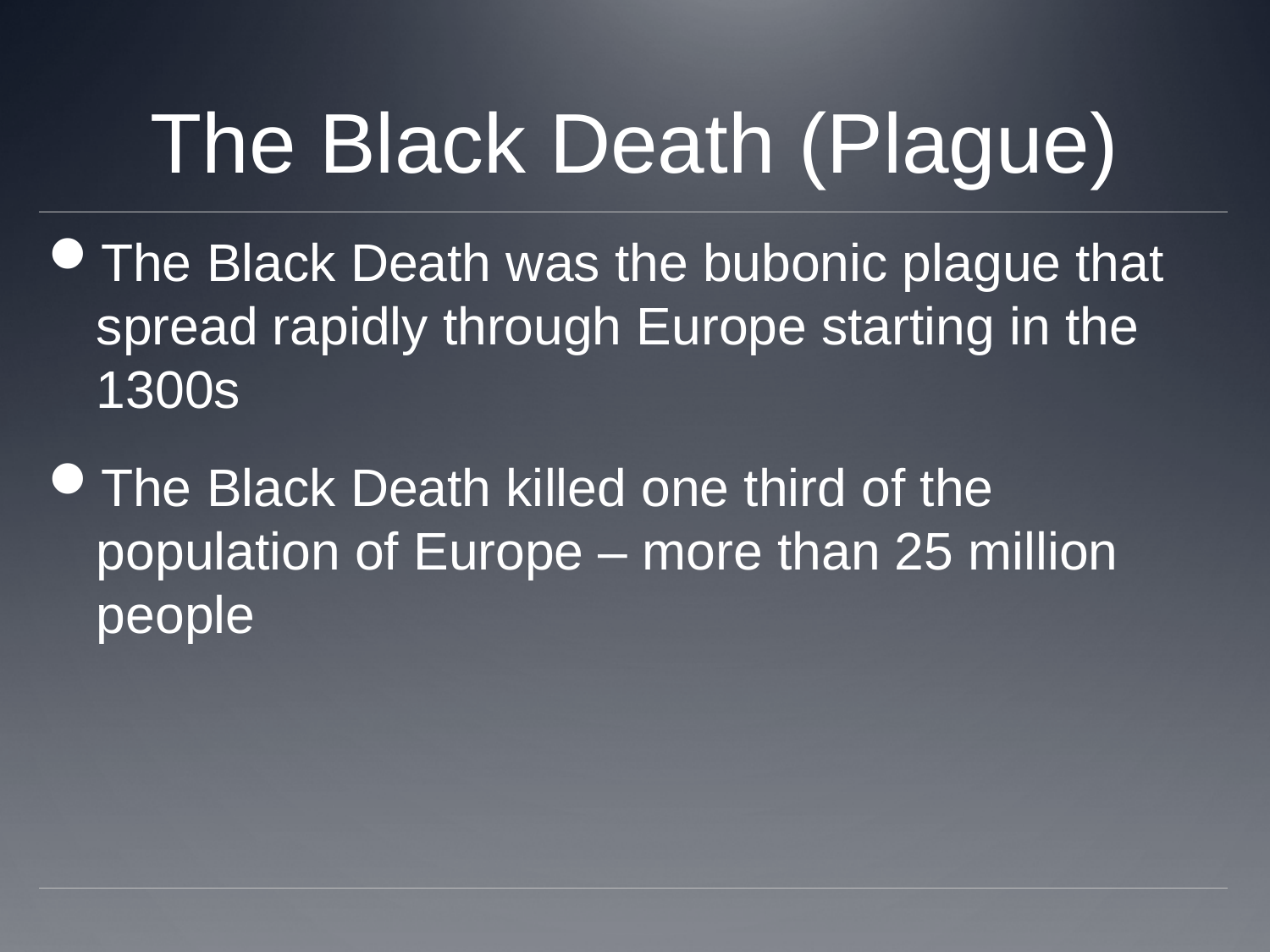

# The Black Death (Plague)
The Black Death was the bubonic plague that spread rapidly through Europe starting in the 1300s
The Black Death killed one third of the population of Europe – more than 25 million people